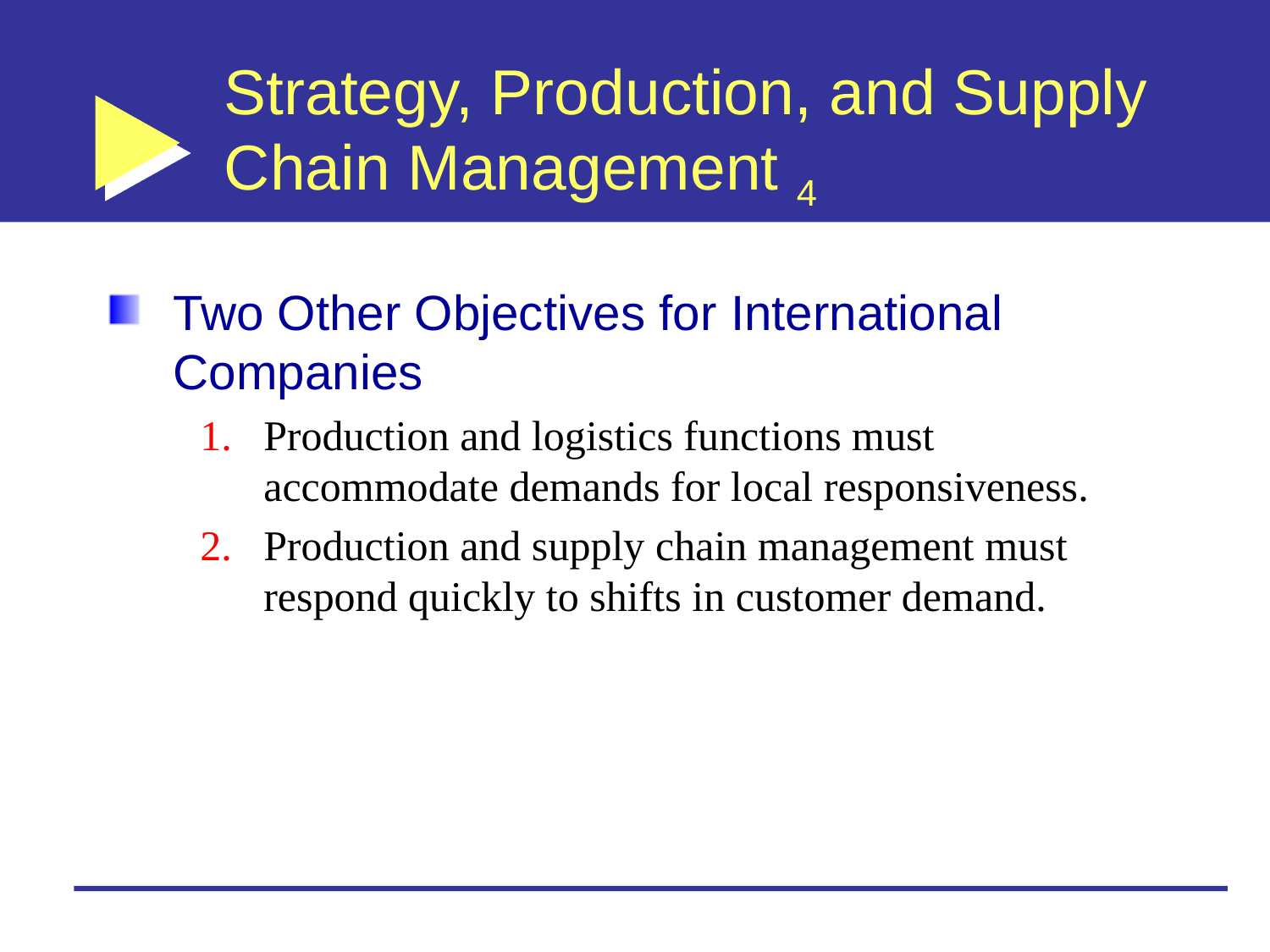

# Strategy, Production, and Supply Chain Management 4
Two Other Objectives for International Companies
Production and logistics functions must accommodate demands for local responsiveness.
Production and supply chain management must respond quickly to shifts in customer demand.